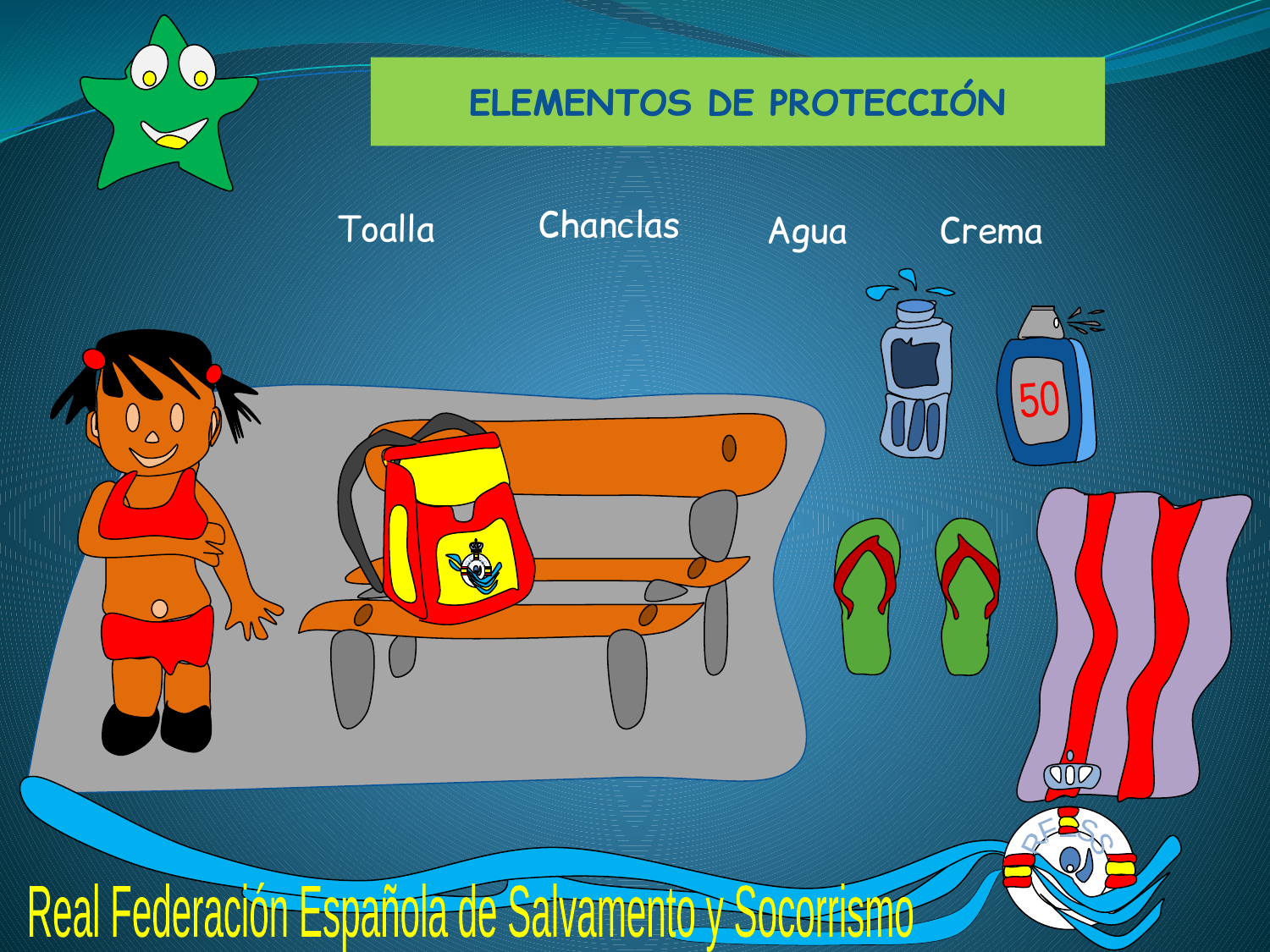

ELEMENTOS DE PROTECCIÓN

Chanclas
Toalla
Agua
Crema

50

RFESS

RFESS

RFESS

Real Federación Española de Salvamento y Socorrismo